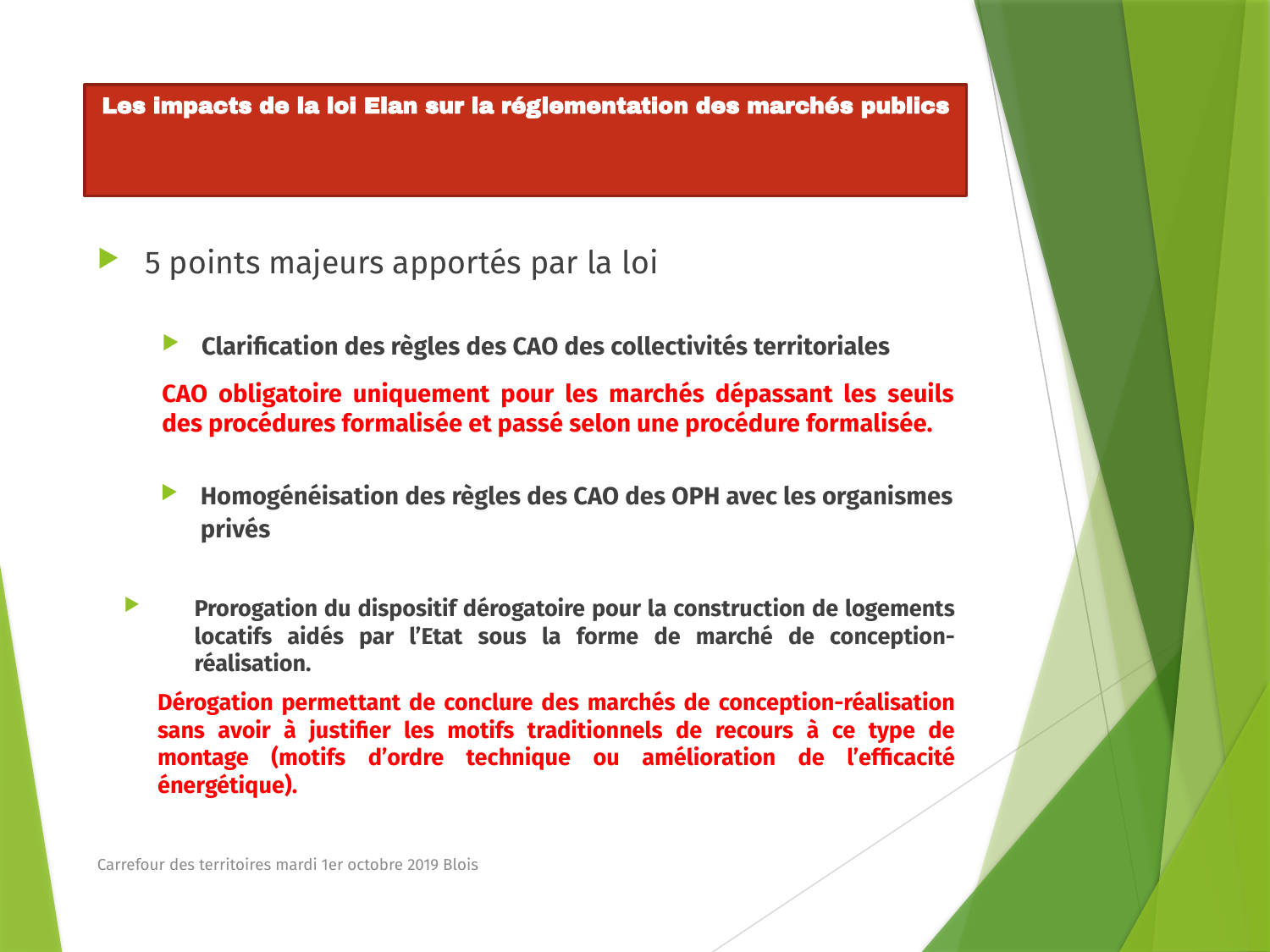

# Les impacts de la loi Elan sur la réglementation des marchés publics
5 points majeurs apportés par la loi
Clarification des règles des CAO des collectivités territoriales
CAO obligatoire uniquement pour les marchés dépassant les seuils des procédures formalisée et passé selon une procédure formalisée.
Homogénéisation des règles des CAO des OPH avec les organismes privés
Prorogation du dispositif dérogatoire pour la construction de logements locatifs aidés par l’Etat sous la forme de marché de conception-réalisation.
Dérogation permettant de conclure des marchés de conception-réalisation sans avoir à justifier les motifs traditionnels de recours à ce type de montage (motifs d’ordre technique ou amélioration de l’efficacité énergétique).

Carrefour des territoires mardi 1er octobre 2019 Blois